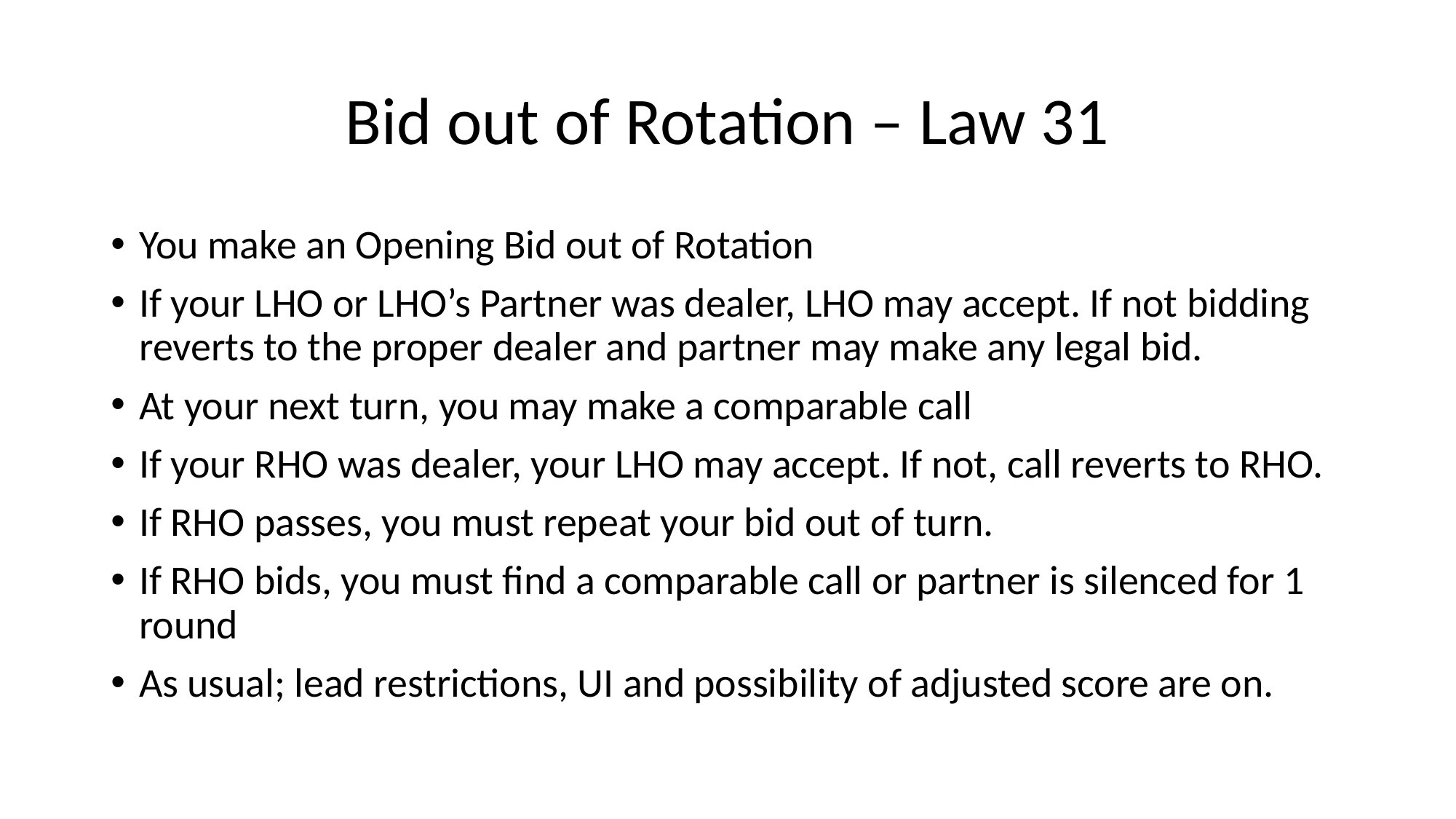

# Bid out of Rotation – Law 31
You make an Opening Bid out of Rotation
If your LHO or LHO’s Partner was dealer, LHO may accept. If not bidding reverts to the proper dealer and partner may make any legal bid.
At your next turn, you may make a comparable call
If your RHO was dealer, your LHO may accept. If not, call reverts to RHO.
If RHO passes, you must repeat your bid out of turn.
If RHO bids, you must find a comparable call or partner is silenced for 1 round
As usual; lead restrictions, UI and possibility of adjusted score are on.